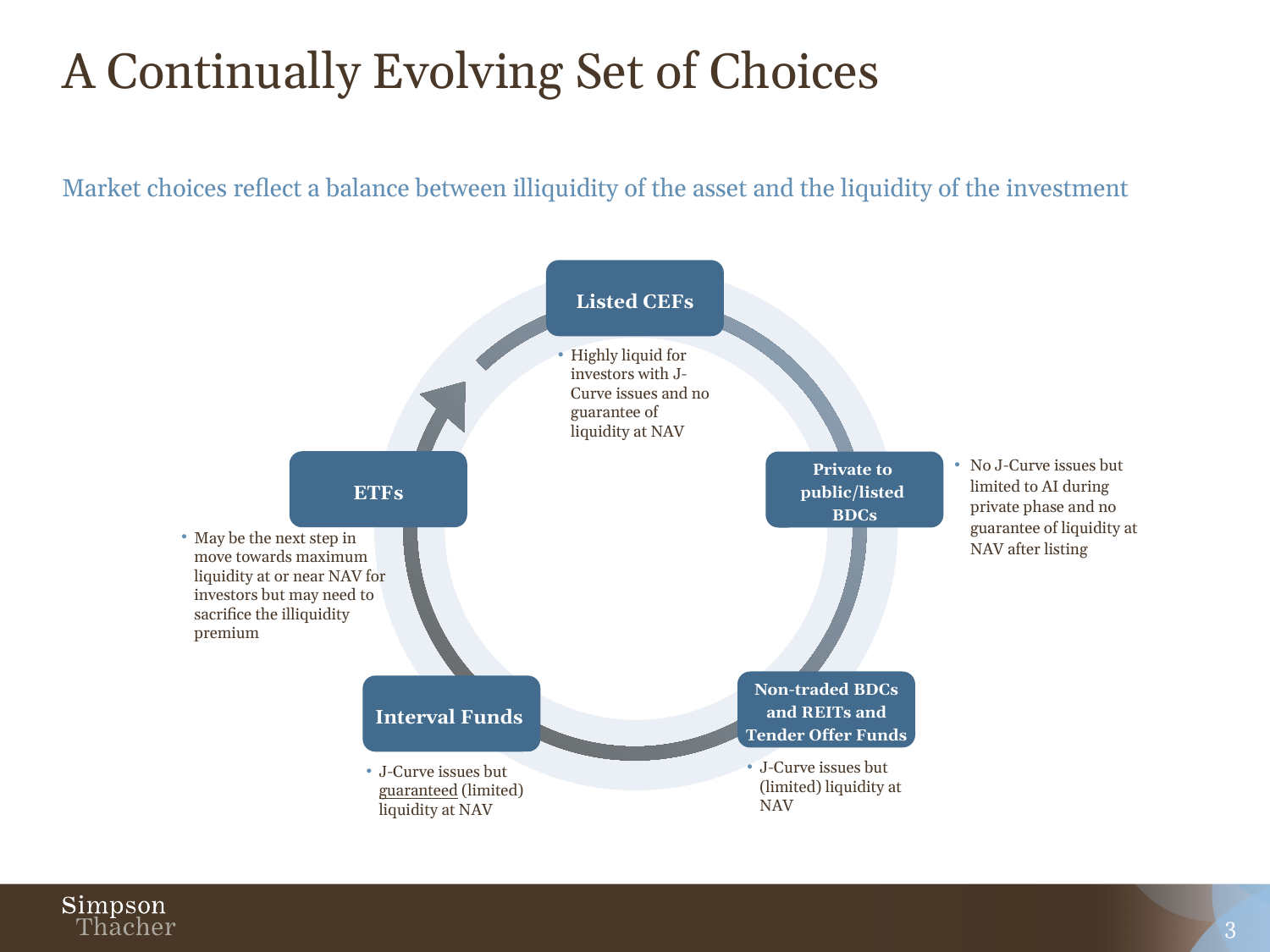

# A Continually Evolving Set of Choices
Market choices reflect a balance between illiquidity of the asset and the liquidity of the investment
Listed CEFs

Highly liquid for investors with J-Curve issues and no guarantee of liquidity at NAV
No J-Curve issues but limited to AI during private phase and no guarantee of liquidity at NAV after listing
ETFs
Private to
public/listed
BDCs
May be the next step in move towards maximum liquidity at or near NAV for investors but may need to sacrifice the illiquidity premium
Non-traded BDCs and REITs and Tender Offer Funds
Interval Funds
J-Curve issues but (limited) liquidity at NAV
J-Curve issues but guaranteed (limited) liquidity at NAV
3